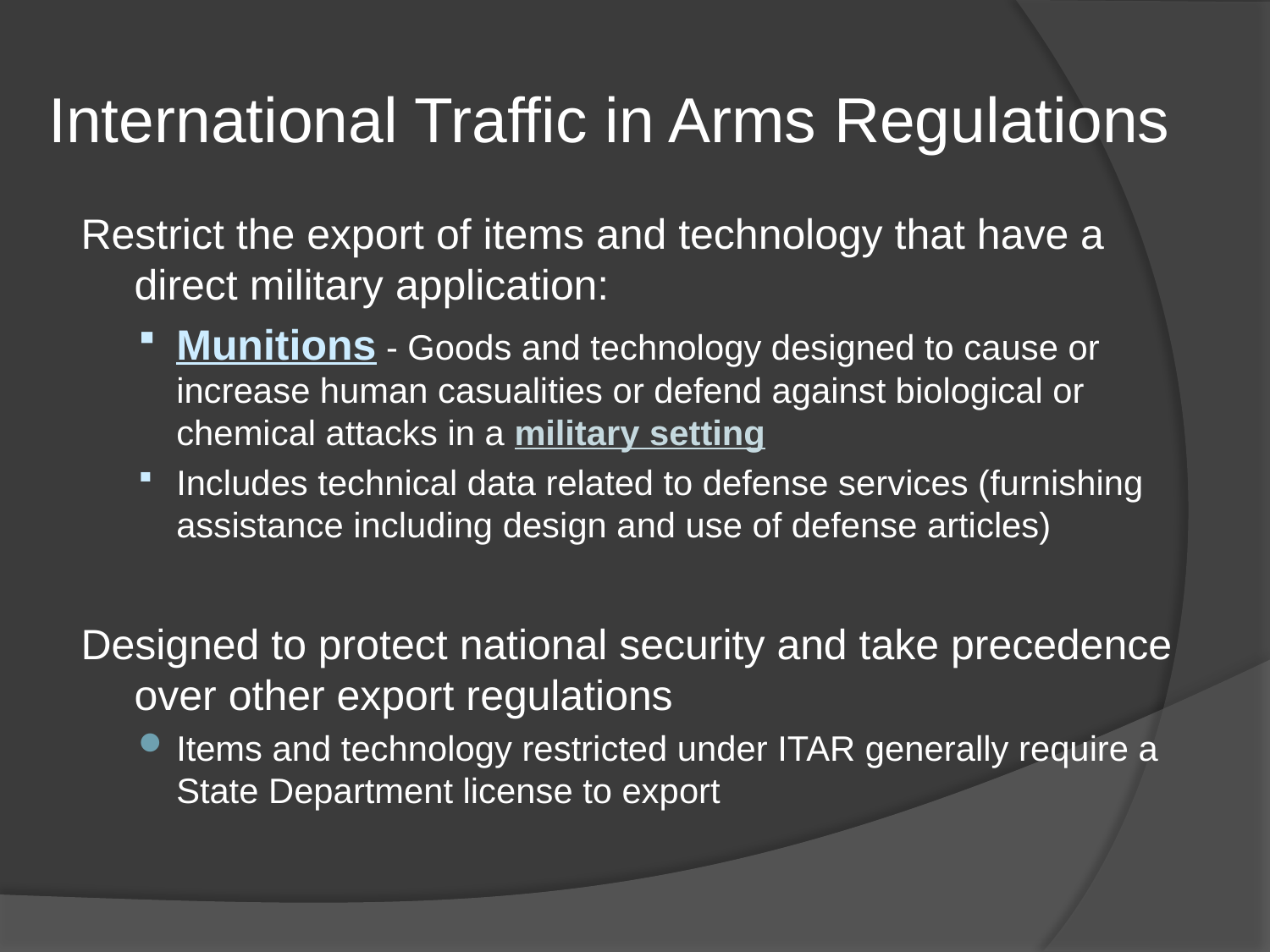

# International Traffic in Arms Regulations
Restrict the export of items and technology that have a direct military application:
Munitions - Goods and technology designed to cause or increase human casualities or defend against biological or chemical attacks in a military setting
Includes technical data related to defense services (furnishing assistance including design and use of defense articles)

Designed to protect national security and take precedence over other export regulations
Items and technology restricted under ITAR generally require a State Department license to export